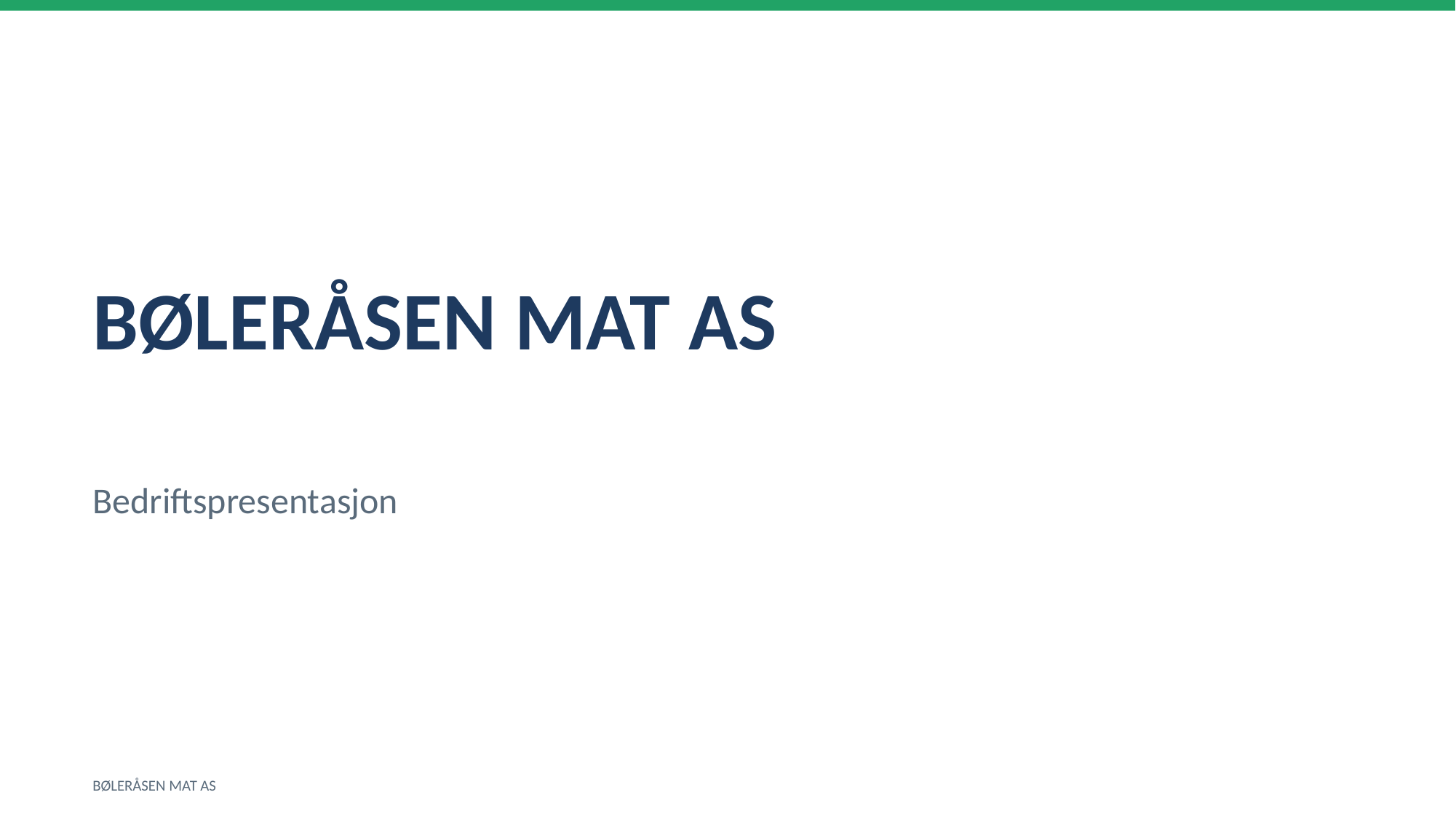

BØLERÅSEN MAT AS
Bedriftspresentasjon
BØLERÅSEN MAT AS